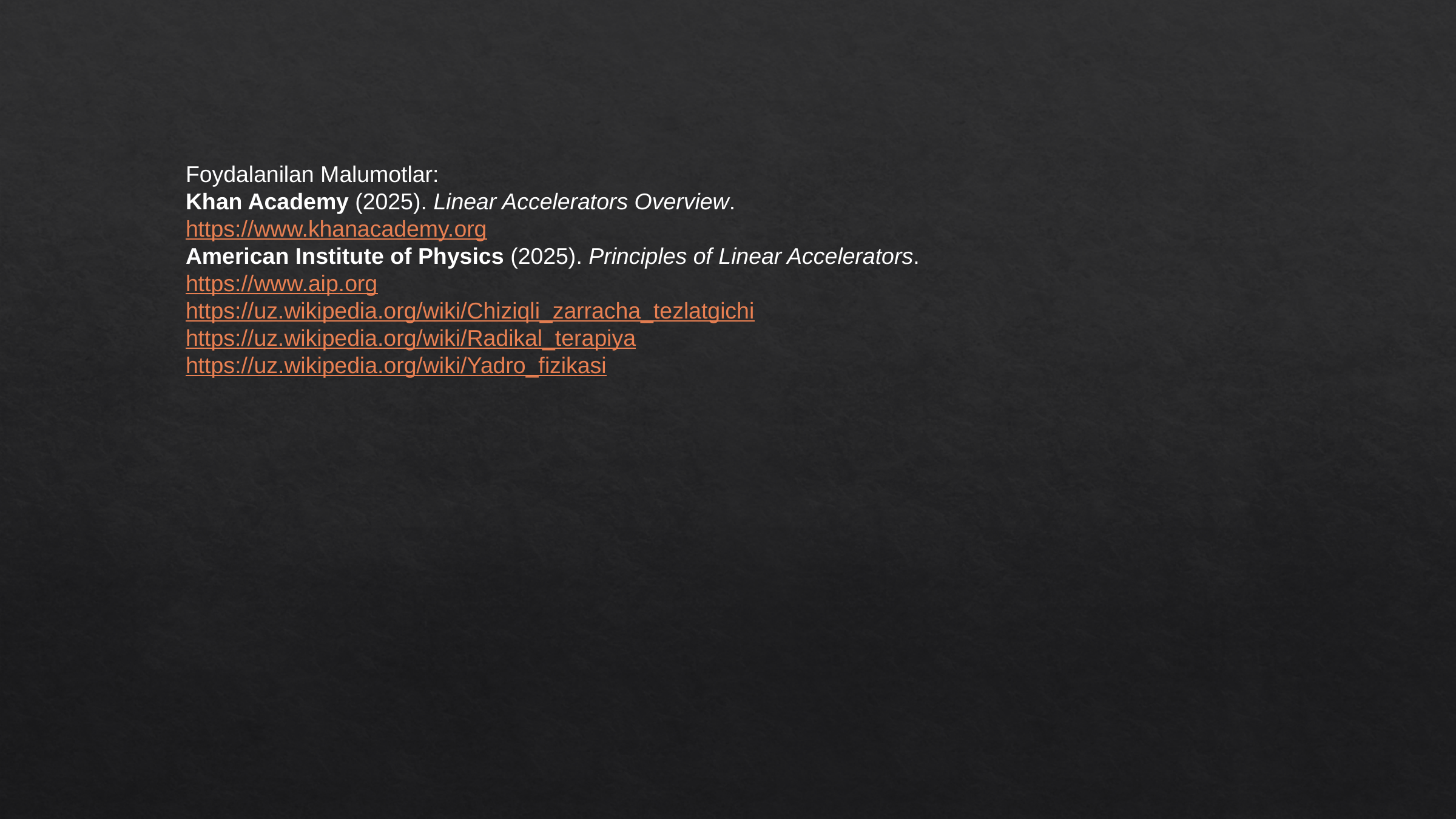

Foydalanilan Malumotlar:
Khan Academy (2025). Linear Accelerators Overview. https://www.khanacademy.org
American Institute of Physics (2025). Principles of Linear Accelerators. https://www.aip.org
https://uz.wikipedia.org/wiki/Chiziqli_zarracha_tezlatgichi
https://uz.wikipedia.org/wiki/Radikal_terapiya
https://uz.wikipedia.org/wiki/Yadro_fizikasi